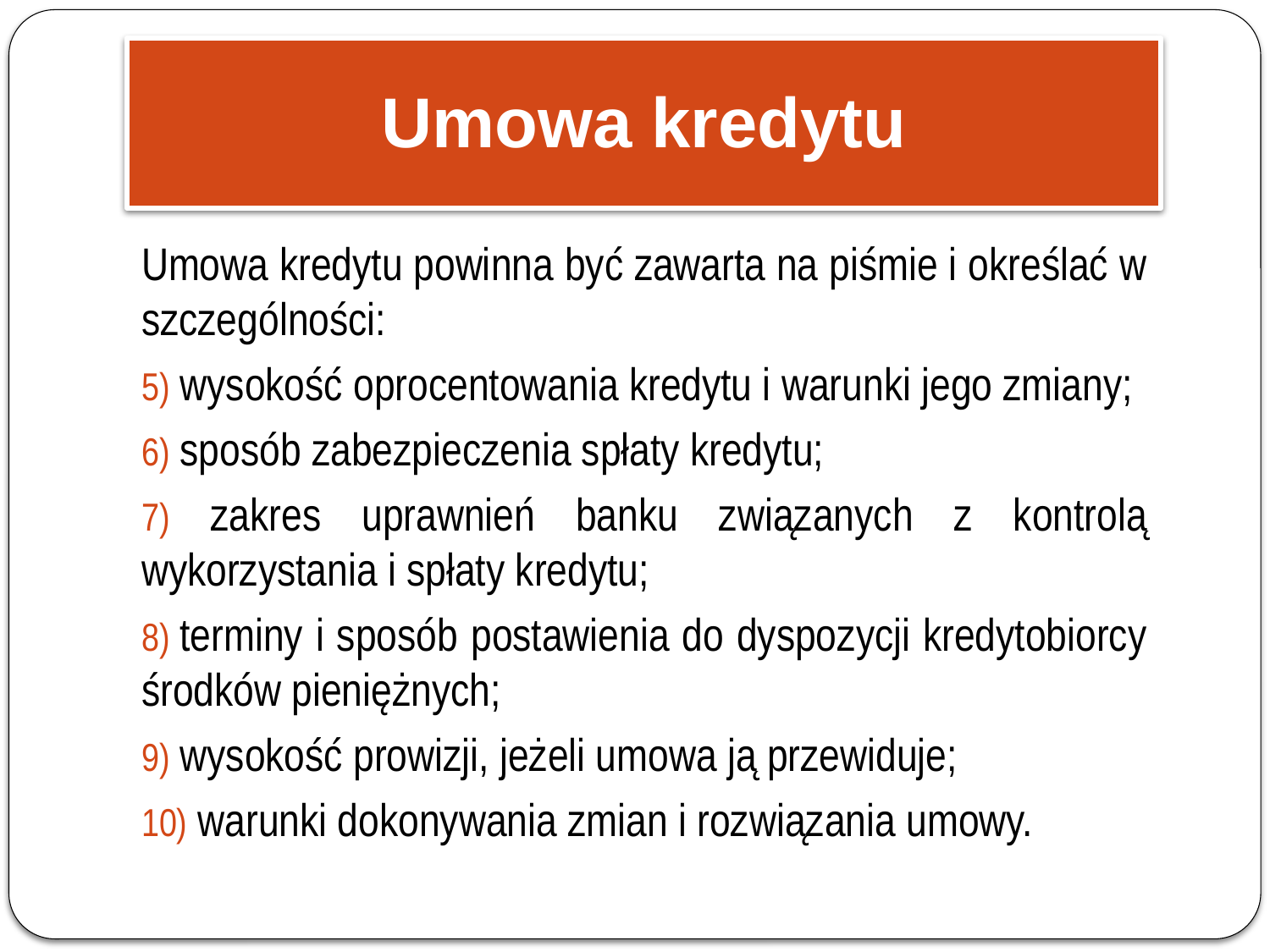

Umowa kredytu
Umowa kredytu powinna być zawarta na piśmie i określać w szczególności:
 wysokość oprocentowania kredytu i warunki jego zmiany;
 sposób zabezpieczenia spłaty kredytu;
 zakres uprawnień banku związanych z kontrolą wykorzystania i spłaty kredytu;
 terminy i sposób postawienia do dyspozycji kredytobiorcy środków pieniężnych;
 wysokość prowizji, jeżeli umowa ją przewiduje;
 warunki dokonywania zmian i rozwiązania umowy.